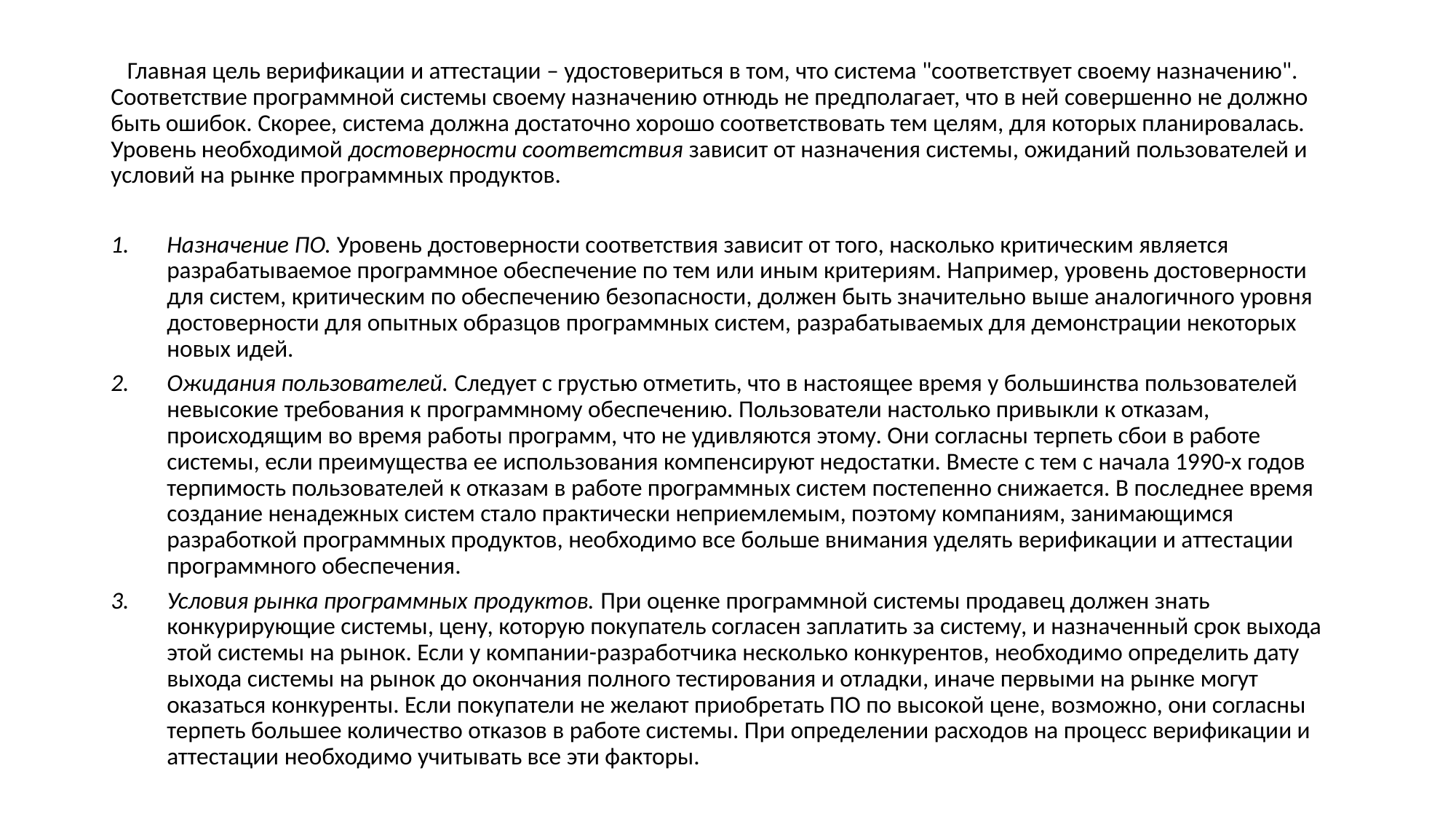

Главная цель верификации и аттестации – удостовериться в том, что система "соответствует своему назначению". Соответствие программной системы своему назначению отнюдь не предполагает, что в ней совершенно не должно быть ошибок. Скорее, система должна достаточно хорошо соответствовать тем целям, для которых планировалась. Уровень необходимой достоверности соответствия зависит от назначения системы, ожиданий пользователей и условий на рынке программных продуктов.

Назначение ПО. Уровень достоверности соответствия зависит от того, насколько критическим является разрабатываемое программное обеспечение по тем или иным критериям. Например, уровень достоверности для систем, критическим по обеспечению безопасности, должен быть значительно выше аналогичного уровня достоверности для опытных образцов программных систем, разрабатываемых для демонстрации некоторых новых идей.
Ожидания пользователей. Следует с грустью отметить, что в настоящее время у большинства пользователей невысокие требования к программному обеспечению. Пользователи настолько привыкли к отказам, происходящим во время работы программ, что не удивляются этому. Они согласны терпеть сбои в работе системы, если преимущества ее использования компенсируют недостатки. Вместе с тем с начала 1990-х годов терпимость пользователей к отказам в работе программных систем постепенно снижается. В последнее время создание ненадежных систем стало практически неприемлемым, поэтому компаниям, занимающимся разработкой программных продуктов, необходимо все больше внимания уделять верификации и аттестации программного обеспечения.
Условия рынка программных продуктов. При оценке программной системы продавец должен знать конкурирующие системы, цену, которую покупатель согласен заплатить за систему, и назначенный срок выхода этой системы на рынок. Если у компании-разработчика несколько конкурентов, необходимо определить дату выхода системы на рынок до окончания полного тестирования и отладки, иначе первыми на рынке могут оказаться конкуренты. Если покупатели не желают приобретать ПО по высокой цене, возможно, они согласны терпеть большее количество отказов в работе системы. При определении расходов на процесс верификации и аттестации необходимо учитывать все эти факторы.